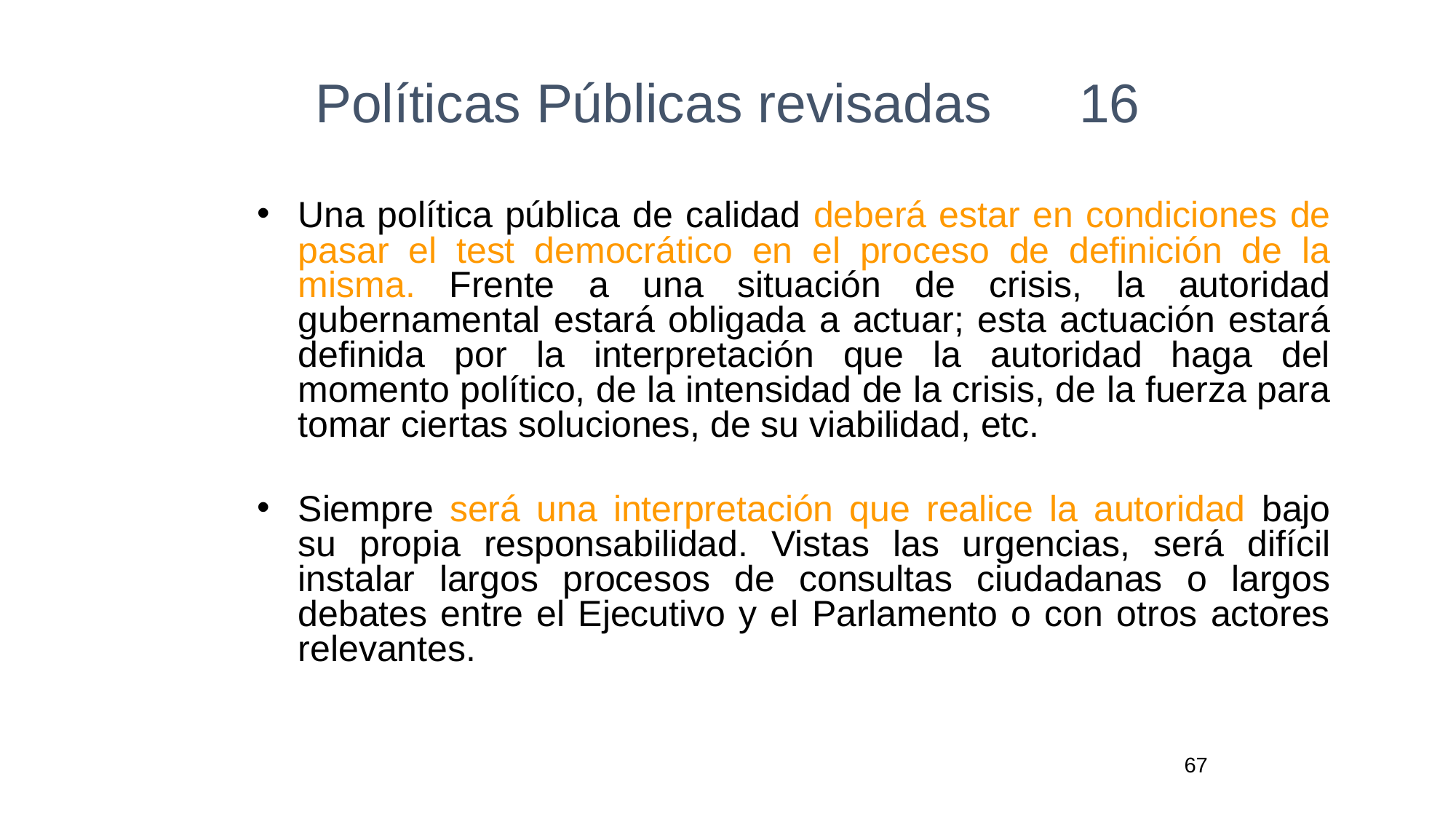

# Políticas Públicas revisadas	16
Una política pública de calidad deberá estar en condiciones de pasar el test democrático en el proceso de definición de la misma. Frente a una situación de crisis, la autoridad gubernamental estará obligada a actuar; esta actuación estará definida por la interpretación que la autoridad haga del momento político, de la intensidad de la crisis, de la fuerza para tomar ciertas soluciones, de su viabilidad, etc.

Siempre será una interpretación que realice la autoridad bajo su propia responsabilidad. Vistas las urgencias, será difícil instalar largos procesos de consultas ciudadanas o largos debates entre el Ejecutivo y el Parlamento o con otros actores relevantes.
67